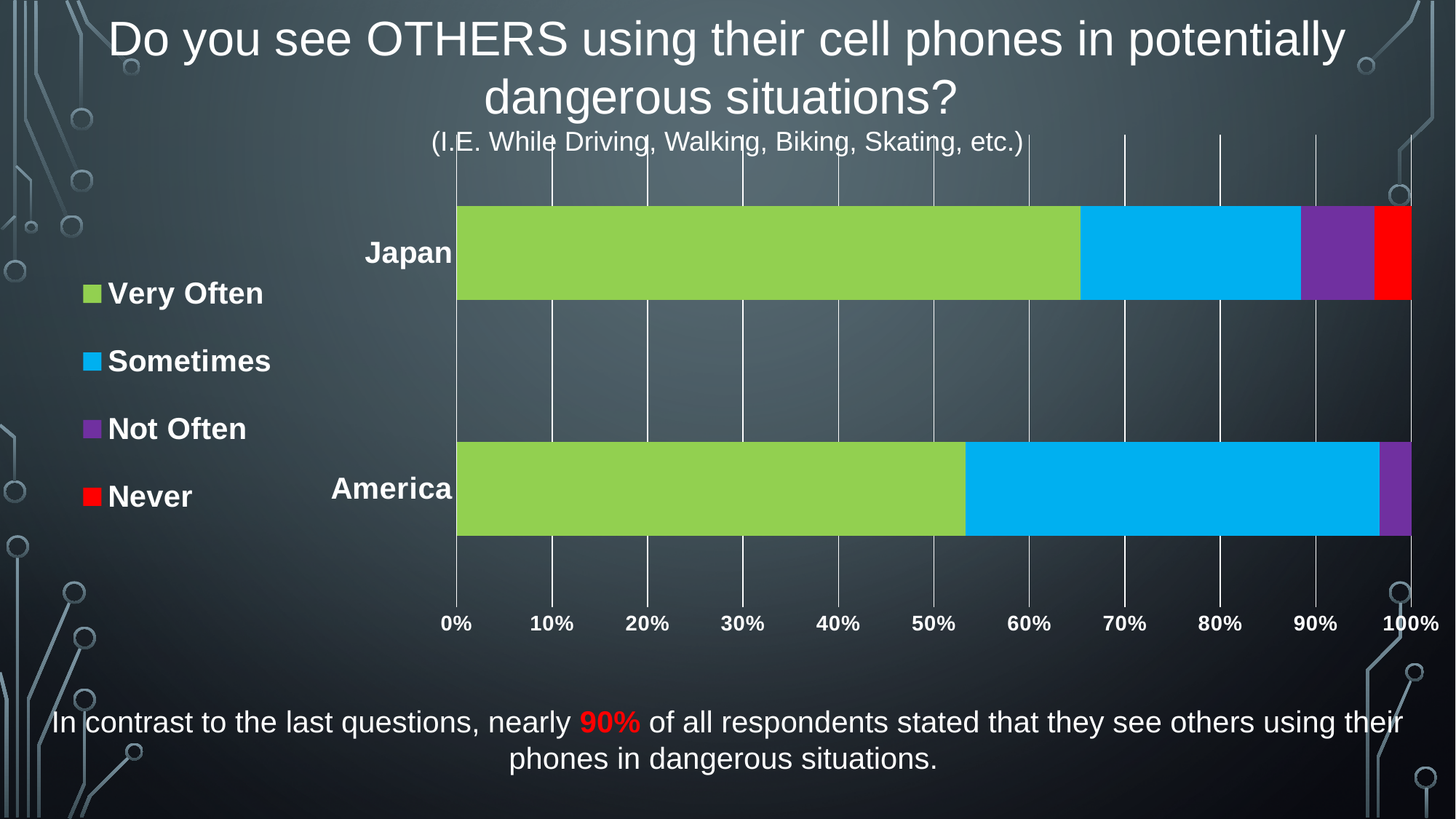

Do you see OTHERS using their cell phones in potentially dangerous situations?
(I.E. While Driving, Walking, Biking, Skating, etc.)

### Chart

| Category | Very Often | Sometimes | Not Often | Never |
|---|---|---|---|---|
| America | 16.0 | 13.0 | 1.0 | 0.0 |
| Japan | 17.0 | 6.0 | 2.0 | 1.0 |
In contrast to the last questions, nearly 90% of all respondents stated that they see others using their phones in dangerous situations.